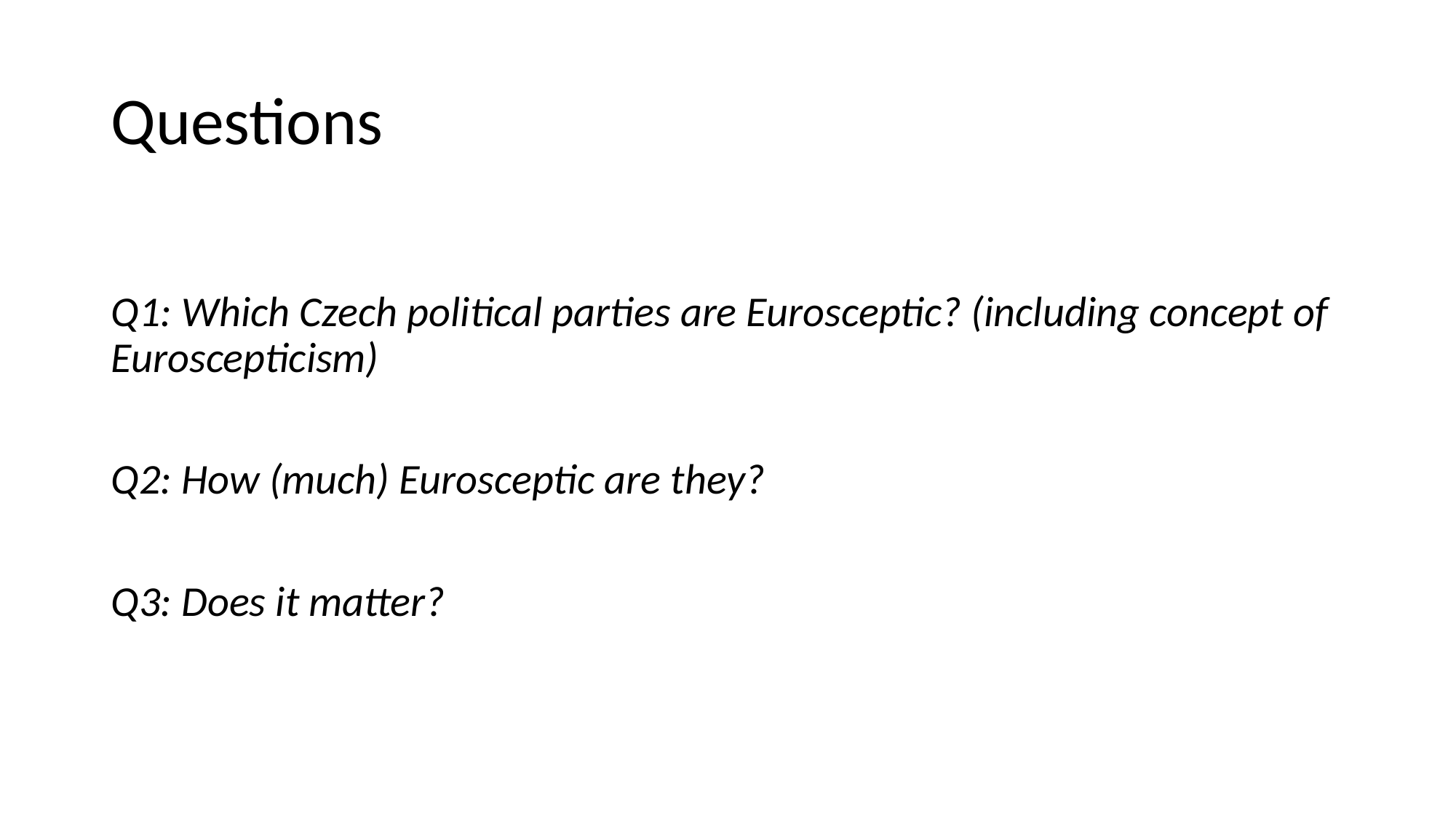

# Questions

Q1: Which Czech political parties are Eurosceptic? (including concept of Euroscepticism)

Q2: How (much) Eurosceptic are they?

Q3: Does it matter?